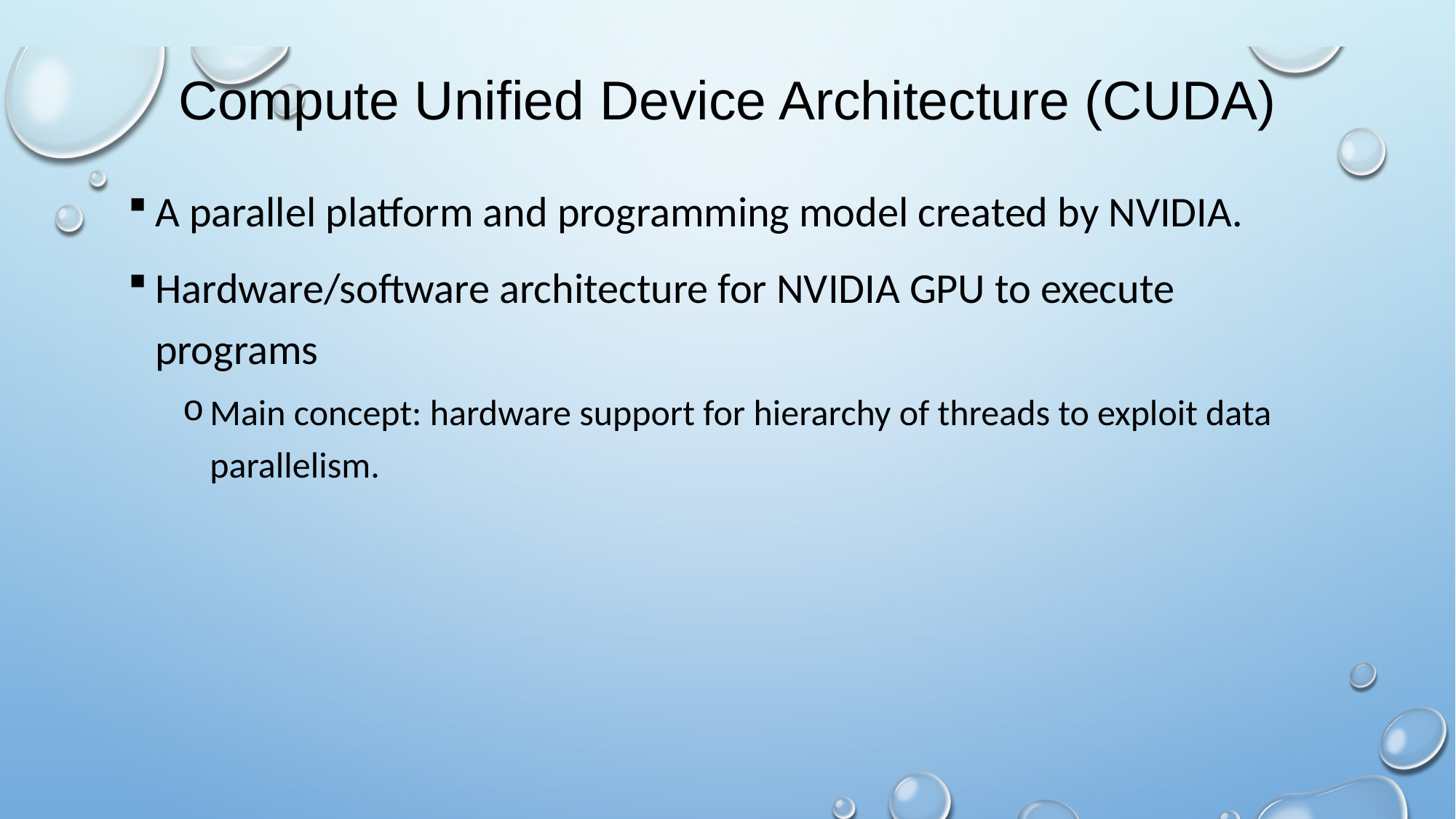

# Compute Unified Device Architecture (CUDA)
A parallel platform and programming model created by NVIDIA.
Hardware/software architecture for NVIDIA GPU to execute programs
Main concept: hardware support for hierarchy of threads to exploit data parallelism.